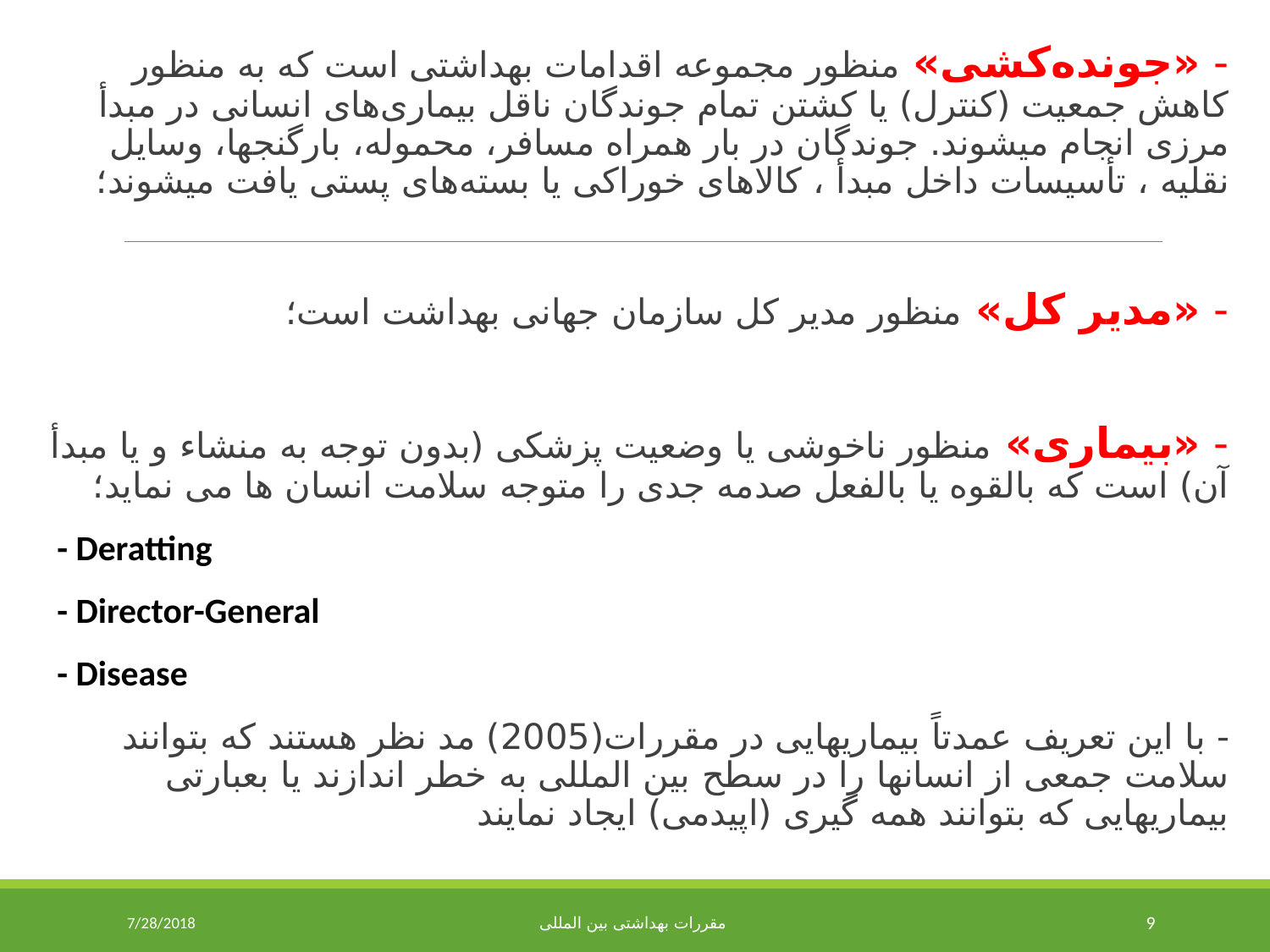

- «جونده‌کشی» منظور مجموعه اقدامات بهداشتی است که به منظور کاهش جمعیت (کنترل) یا کشتن تمام جوندگان ناقل بیماری‌های انسانی در مبدأ مرزی انجام میشوند. جوندگان در بار همراه مسافر، محموله‌، بارگنجها، وسایل نقلیه ، تأسیسات داخل مبدأ ، کالاهای خوراکی یا بسته‌های پستی یافت میشوند؛

- «مدیر کل» منظور مدیر کل سازمان جهانی بهداشت است؛

- «بیماری» منظور ناخوشی یا وضعیت پزشکی (بدون توجه به منشاء و یا مبدأ آن) است که بالقوه یا بالفعل صدمه جدی را متوجه سلامت انسان ها می نماید؛
- Deratting
- Director-General
- Disease
- با این تعریف عمدتاً بیماریهایی در مقررات(2005) مد نظر هستند که بتوانند سلامت جمعی از انسانها را در سطح بین المللی به خطر اندازند یا بعبارتی بیماریهایی که بتوانند همه گیری (اپیدمی) ایجاد نمایند
7/28/2018
مقررات بهداشتی بین المللی
9